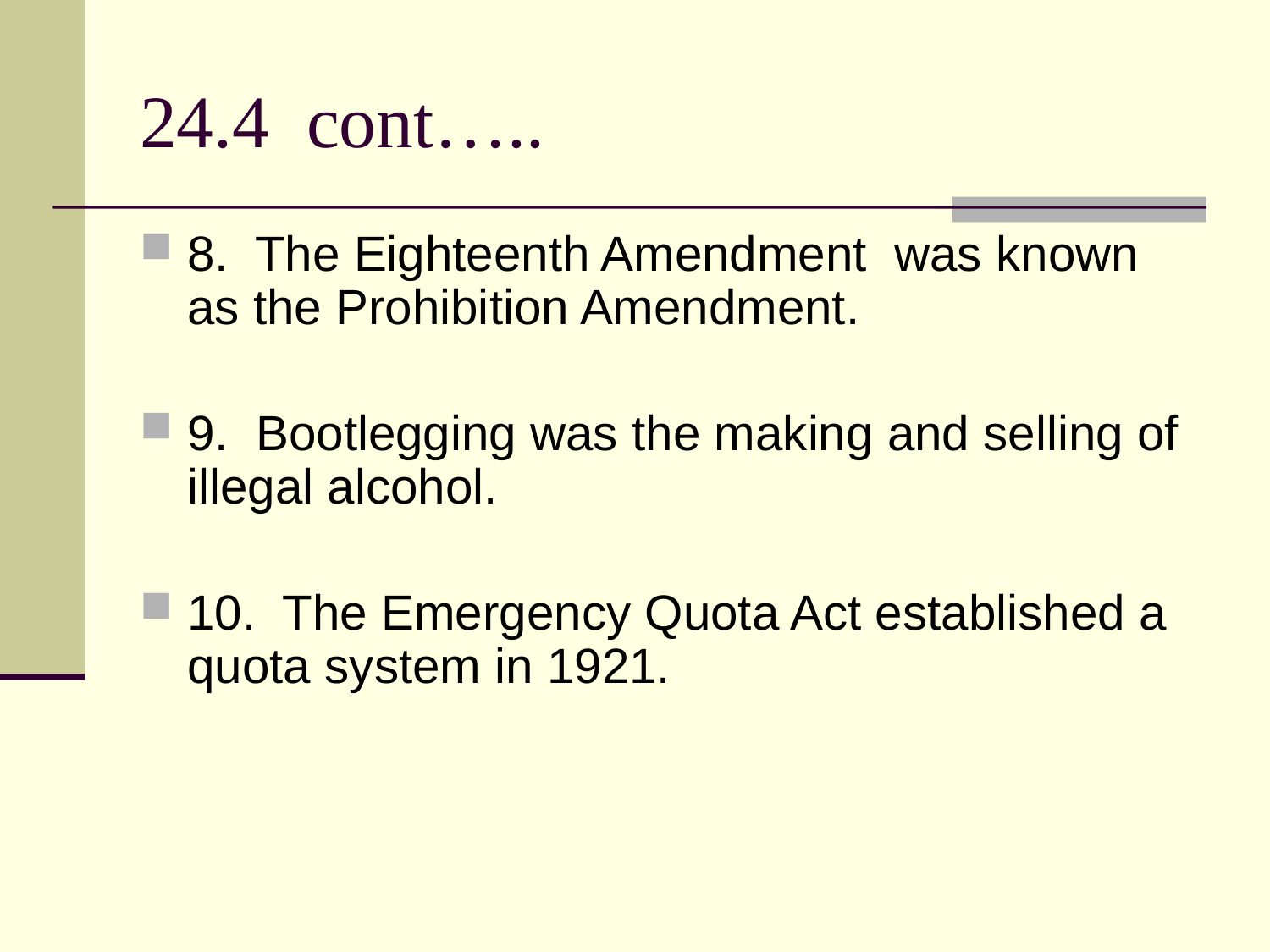

# 24.4  cont…..
8.  The Eighteenth Amendment  was known as the Prohibition Amendment.

9.  Bootlegging was the making and selling of illegal alcohol.

10.  The Emergency Quota Act established a quota system in 1921.